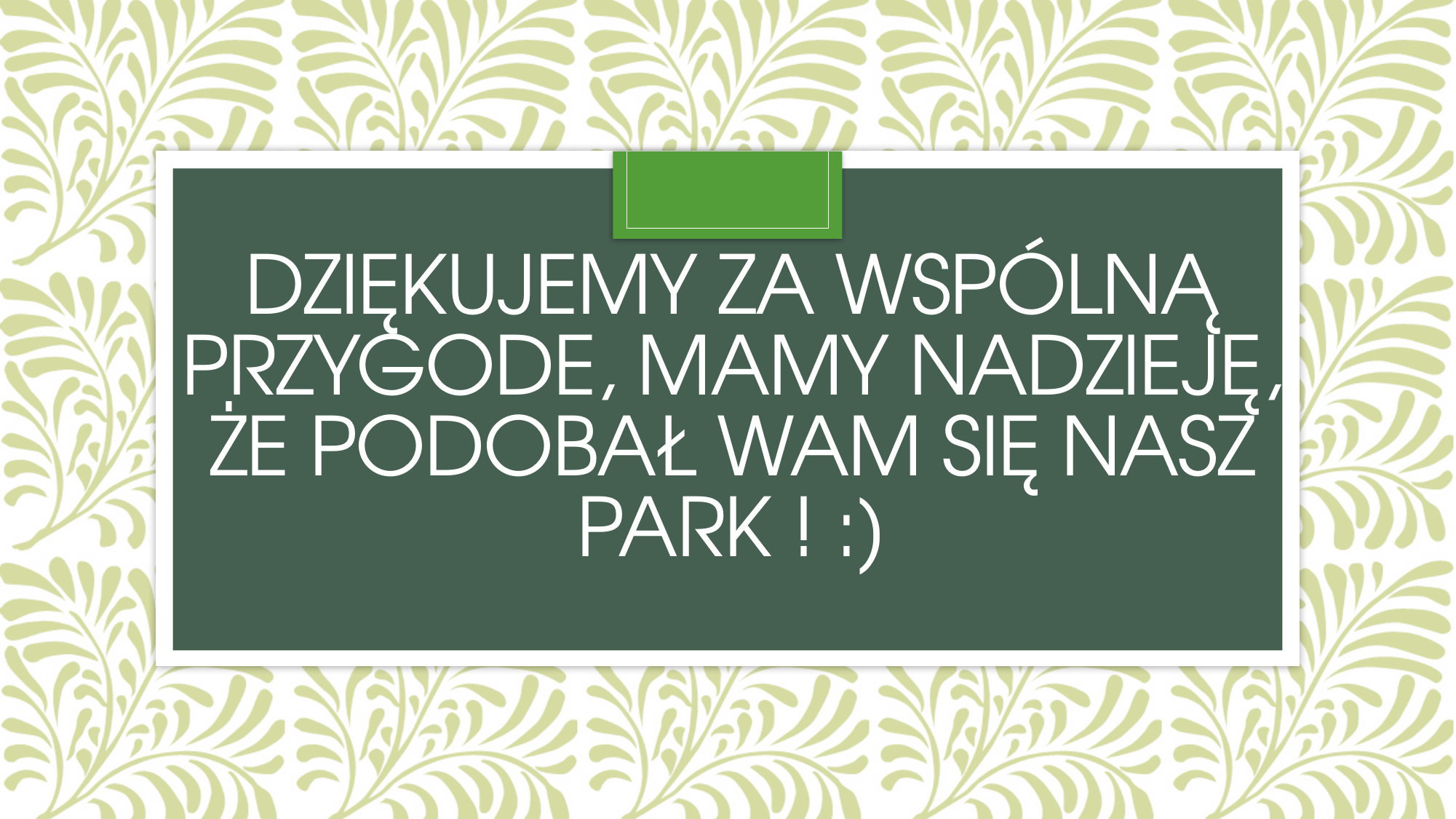

# Dziękujemy za wspólną przygode, mamy nadzieję, że podobał wam się nasz park ! :)